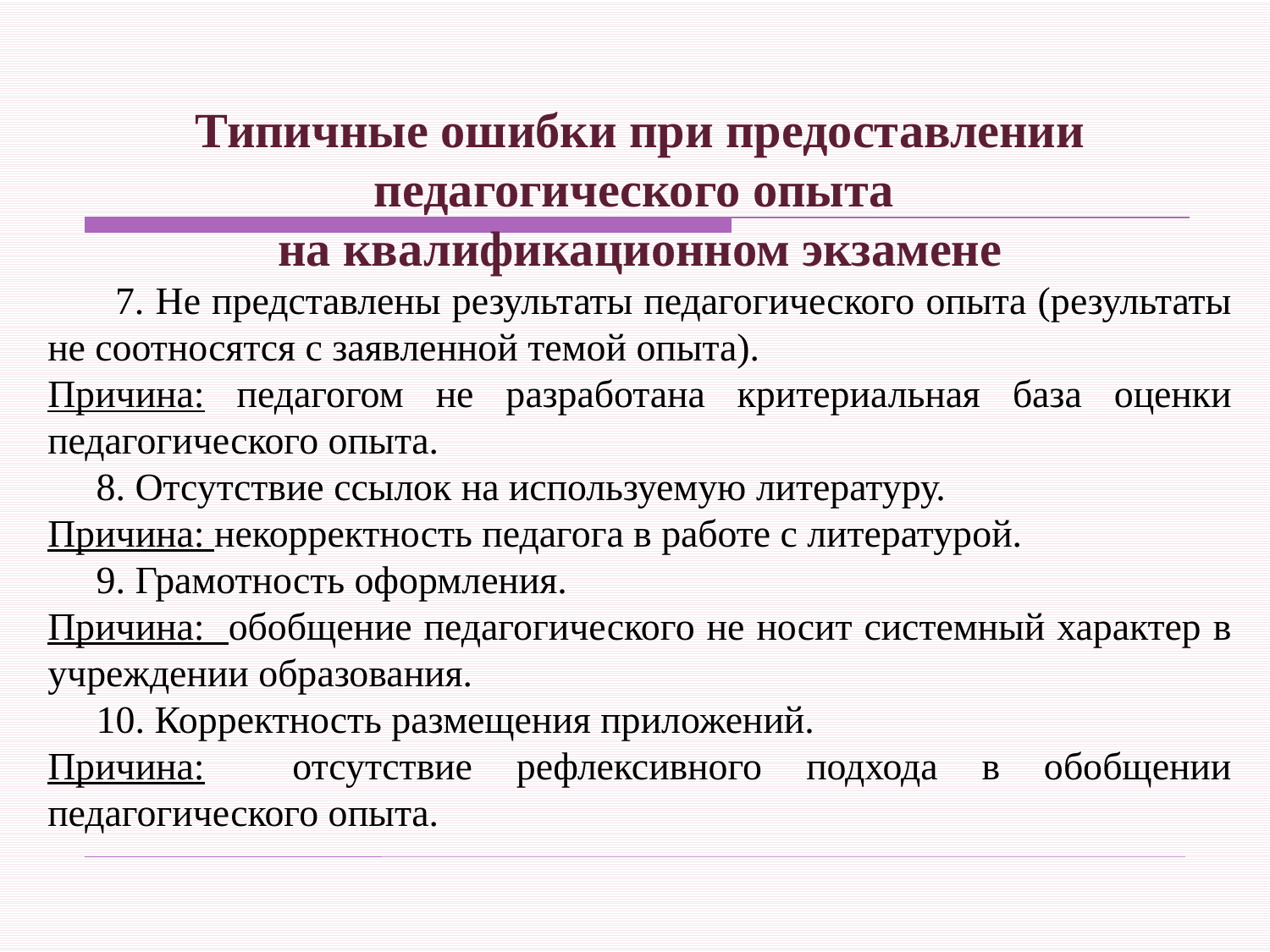

Типичные ошибки при предоставлении
педагогического опыта
на квалификационном экзамене
      7. Не представлены результаты педагогического опыта (результаты не соотносятся с заявленной темой опыта).
Причина: педагогом не разработана критериальная база оценки педагогического опыта.
     8. Отсутствие ссылок на используемую литературу.
Причина: некорректность педагога в работе с литературой.
     9. Грамотность оформления.
Причина:  обобщение педагогического не носит системный характер в учреждении образования.
     10. Корректность размещения приложений.
Причина:  отсутствие рефлексивного подхода в обобщении педагогического опыта.